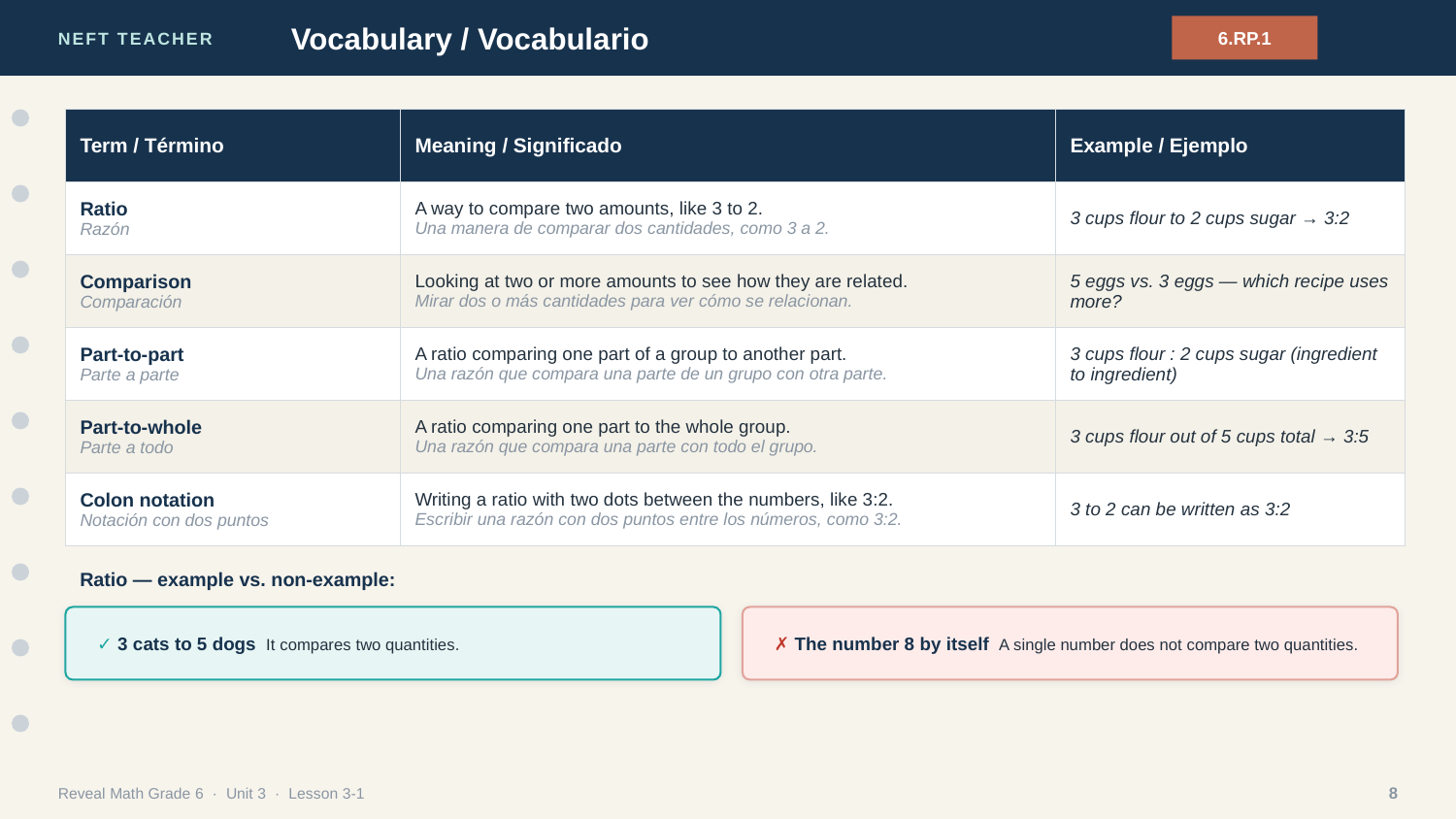

NEFT TEACHER
Vocabulary / Vocabulario
6.RP.1

| Term / Término | Meaning / Significado | Example / Ejemplo |
| --- | --- | --- |
| Ratio Razón | A way to compare two amounts, like 3 to 2. Una manera de comparar dos cantidades, como 3 a 2. | 3 cups flour to 2 cups sugar → 3:2 |
| Comparison Comparación | Looking at two or more amounts to see how they are related. Mirar dos o más cantidades para ver cómo se relacionan. | 5 eggs vs. 3 eggs — which recipe uses more? |
| Part-to-part Parte a parte | A ratio comparing one part of a group to another part. Una razón que compara una parte de un grupo con otra parte. | 3 cups flour : 2 cups sugar (ingredient to ingredient) |
| Part-to-whole Parte a todo | A ratio comparing one part to the whole group. Una razón que compara una parte con todo el grupo. | 3 cups flour out of 5 cups total → 3:5 |
| Colon notation Notación con dos puntos | Writing a ratio with two dots between the numbers, like 3:2. Escribir una razón con dos puntos entre los números, como 3:2. | 3 to 2 can be written as 3:2 |

Ratio — example vs. non-example:

✓ 3 cats to 5 dogs  It compares two quantities.

✗ The number 8 by itself  A single number does not compare two quantities.

Reveal Math Grade 6  ·  Unit 3  ·  Lesson 3-1
8